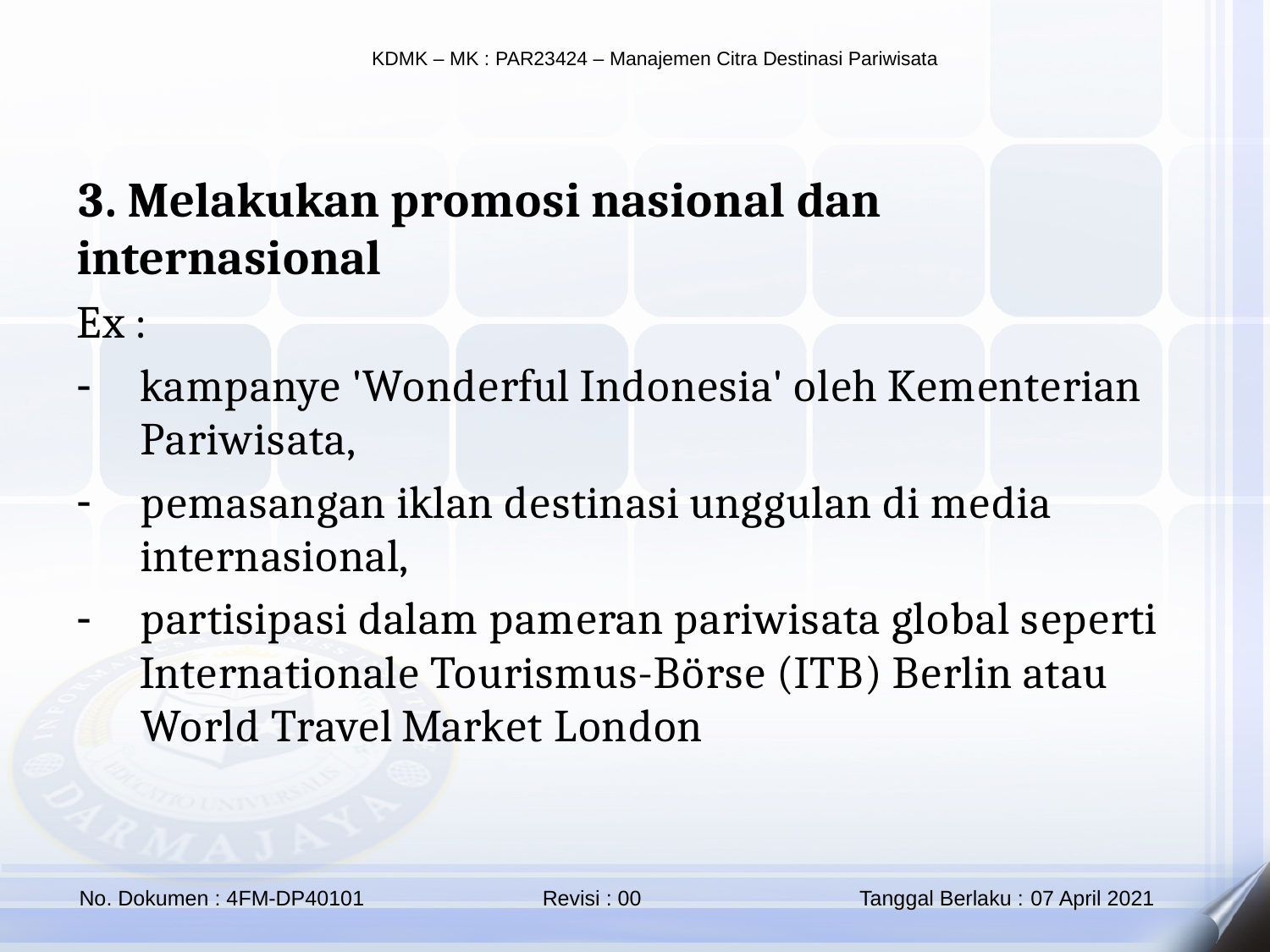

3. Melakukan promosi nasional dan internasional
Ex :
kampanye 'Wonderful Indonesia' oleh Kementerian Pariwisata,
pemasangan iklan destinasi unggulan di media internasional,
partisipasi dalam pameran pariwisata global seperti Internationale Tourismus-Börse (ITB) Berlin atau World Travel Market London